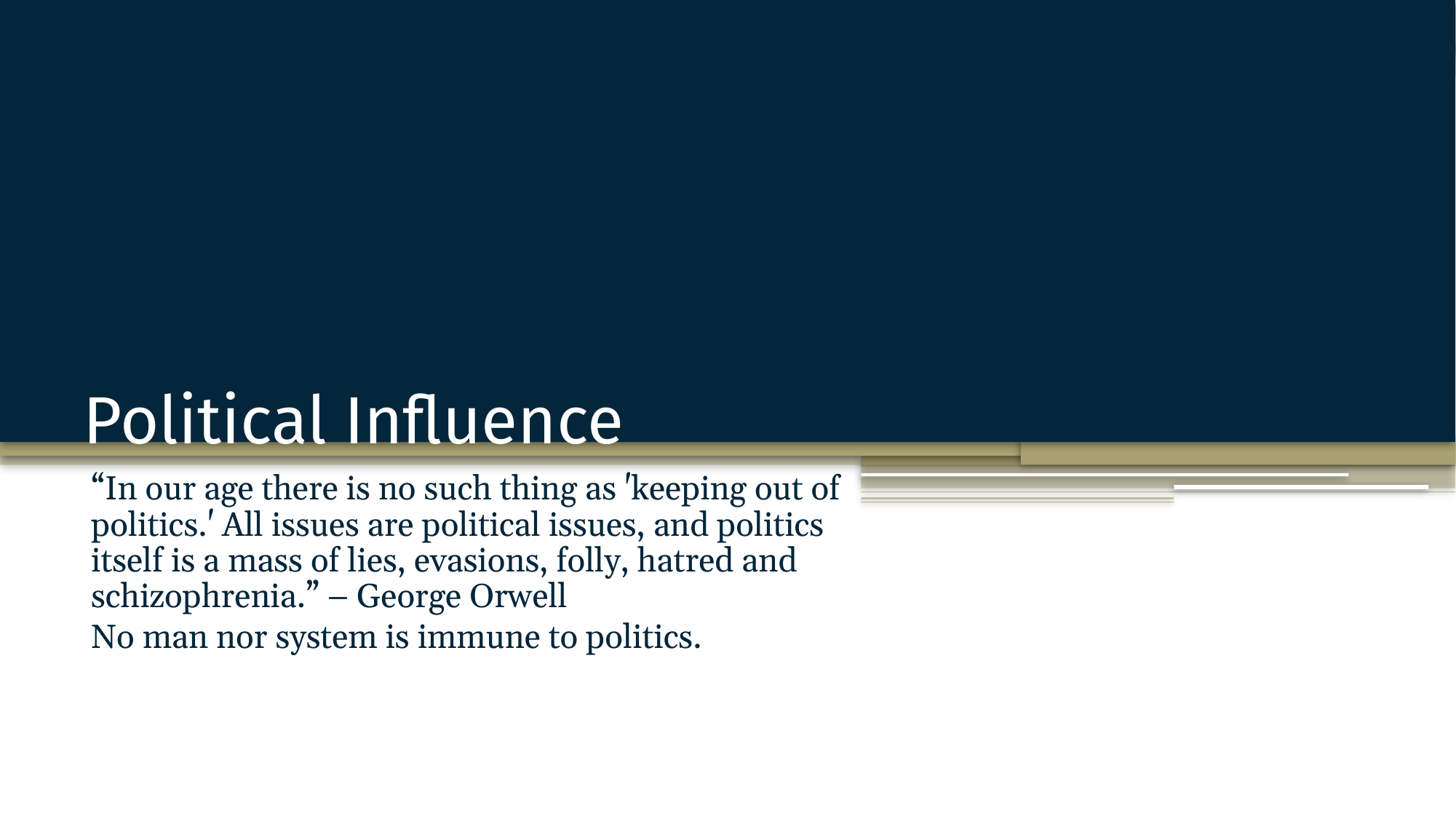

# Political Influence
“In our age there is no such thing as 'keeping out of politics.' All issues are political issues, and politics itself is a mass of lies, evasions, folly, hatred and schizophrenia.” – George Orwell
No man nor system is immune to politics.